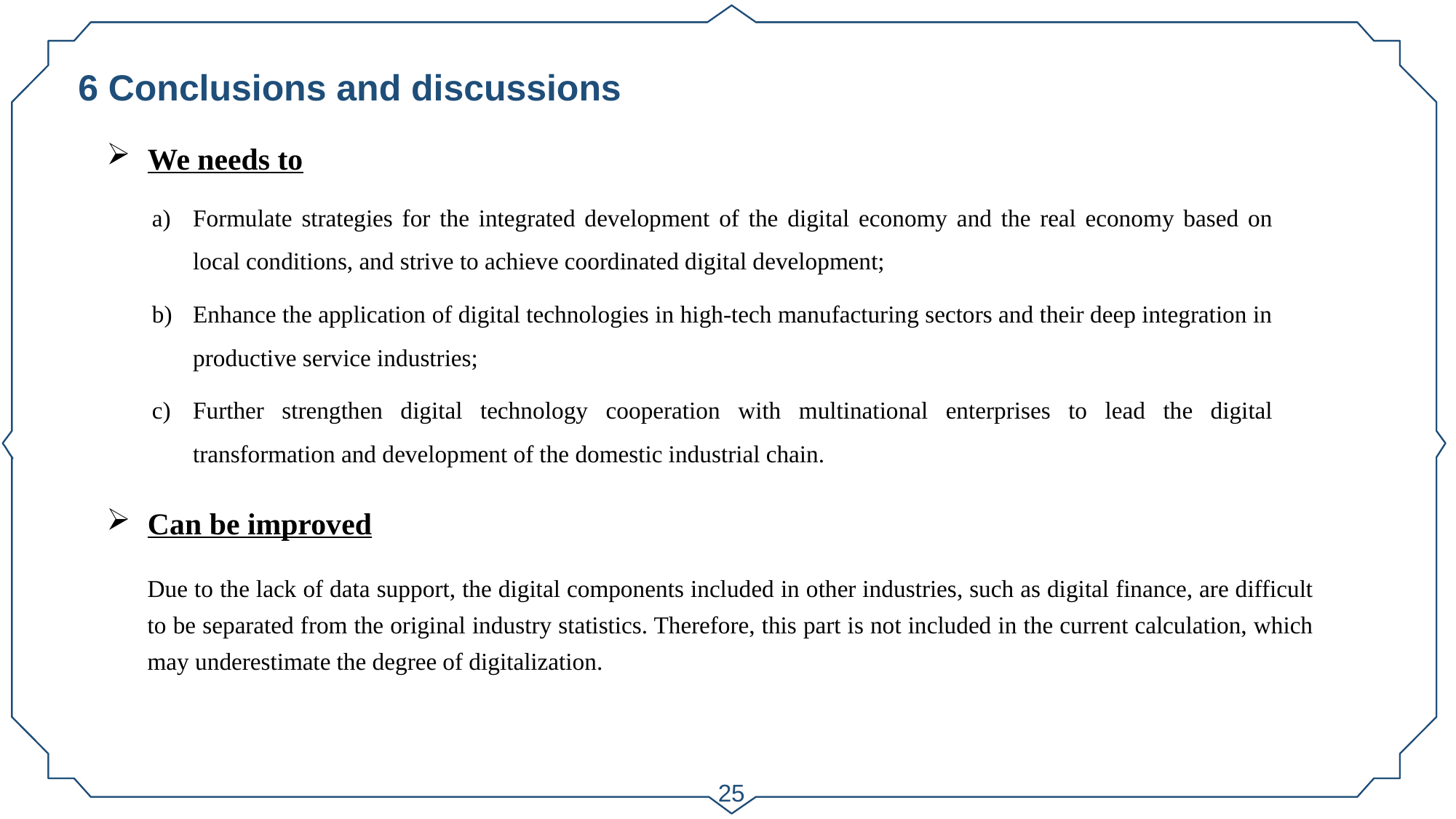

6 Conclusions and discussions
We needs to
Formulate strategies for the integrated development of the digital economy and the real economy based on local conditions, and strive to achieve coordinated digital development;
Enhance the application of digital technologies in high-tech manufacturing sectors and their deep integration in productive service industries;
Further strengthen digital technology cooperation with multinational enterprises to lead the digital transformation and development of the domestic industrial chain.
Can be improved
Due to the lack of data support, the digital components included in other industries, such as digital finance, are difficult to be separated from the original industry statistics. Therefore, this part is not included in the current calculation, which may underestimate the degree of digitalization.
25